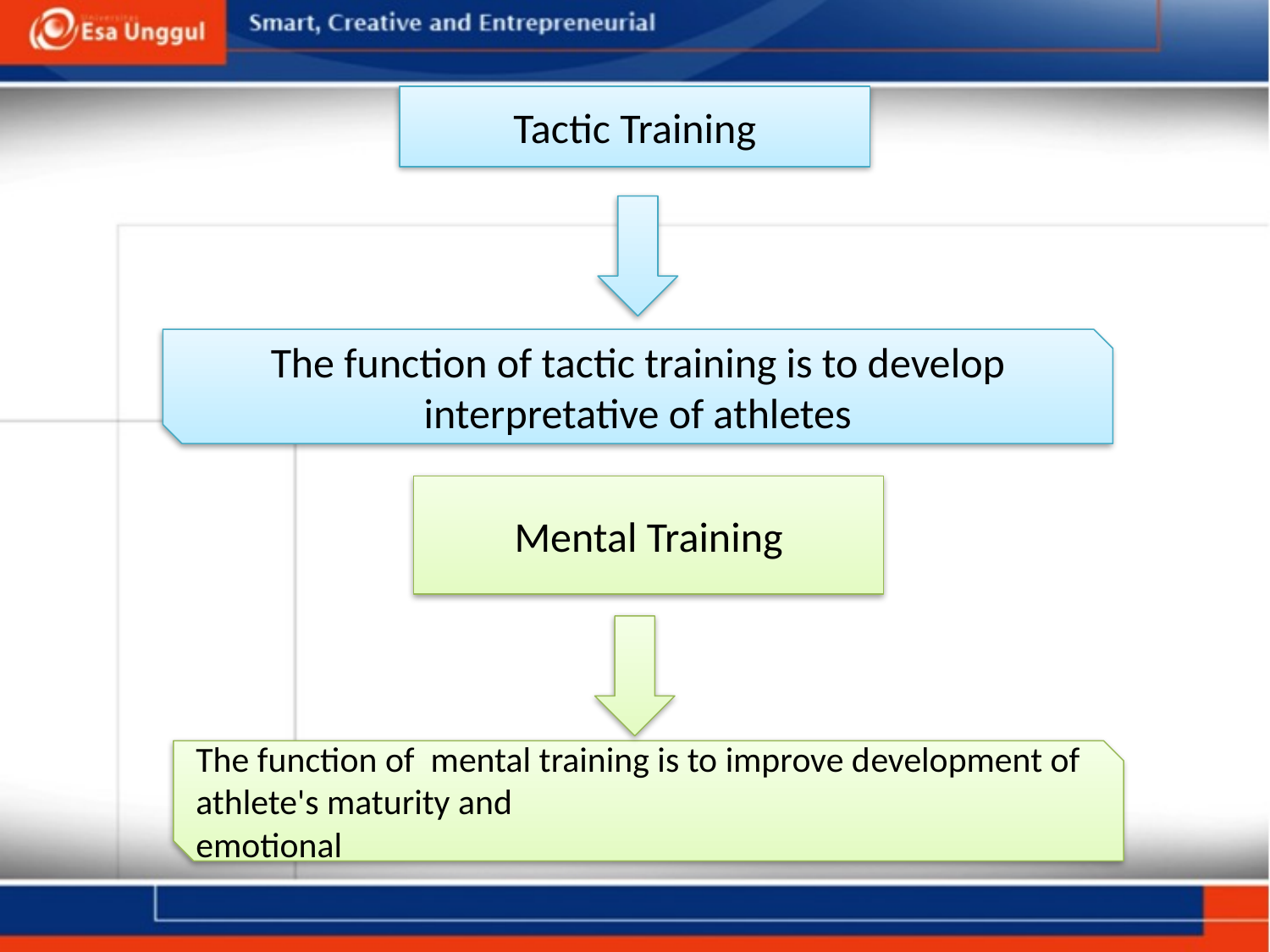

Tactic Training

The function of tactic training is to develop interpretative of athletes
Mental Training

The function of  mental training is to improve development of athlete's maturity and
emotional